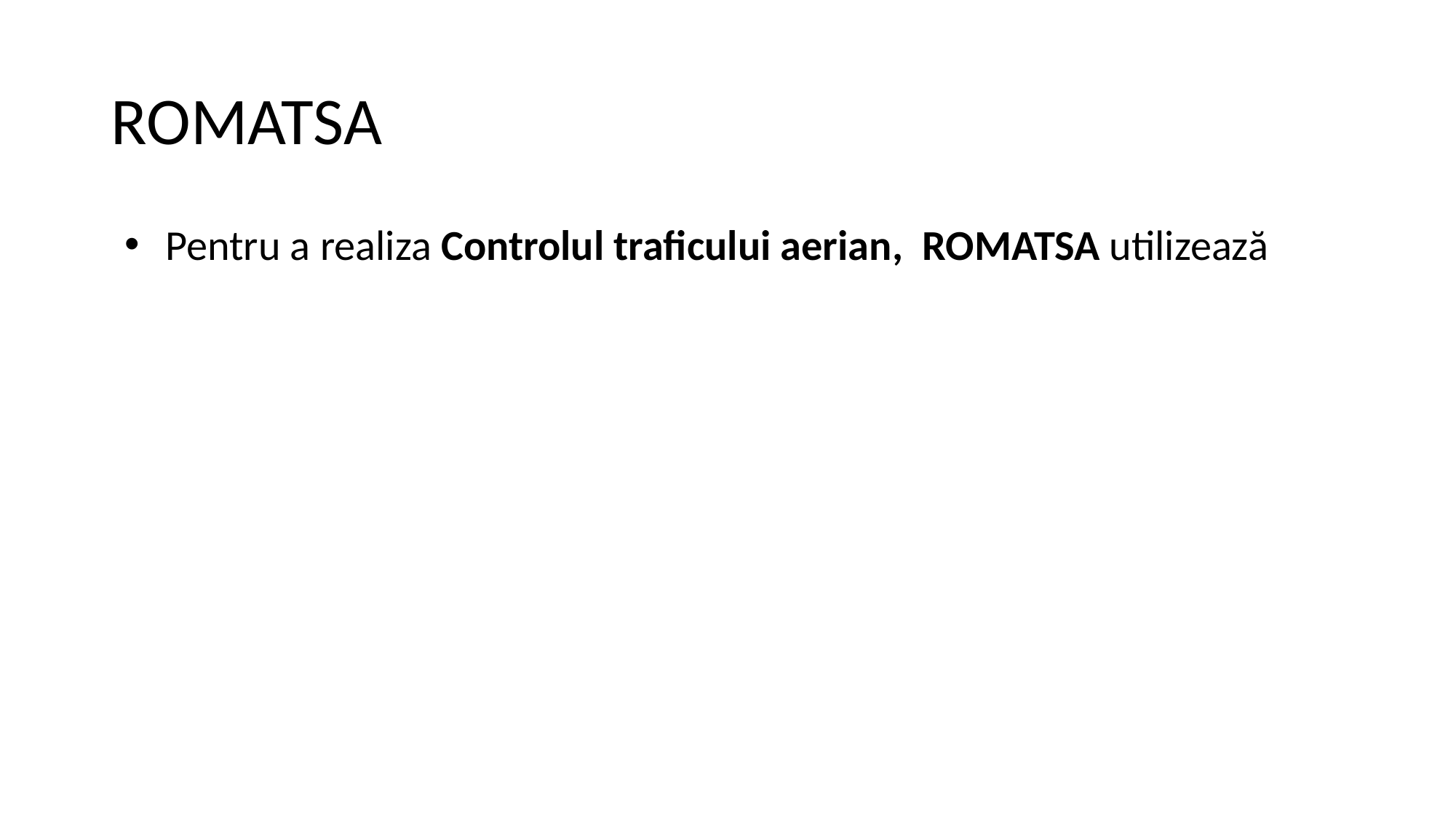

# ROMATSA
Pentru a realiza Controlul traficului aerian,  ROMATSA utilizează